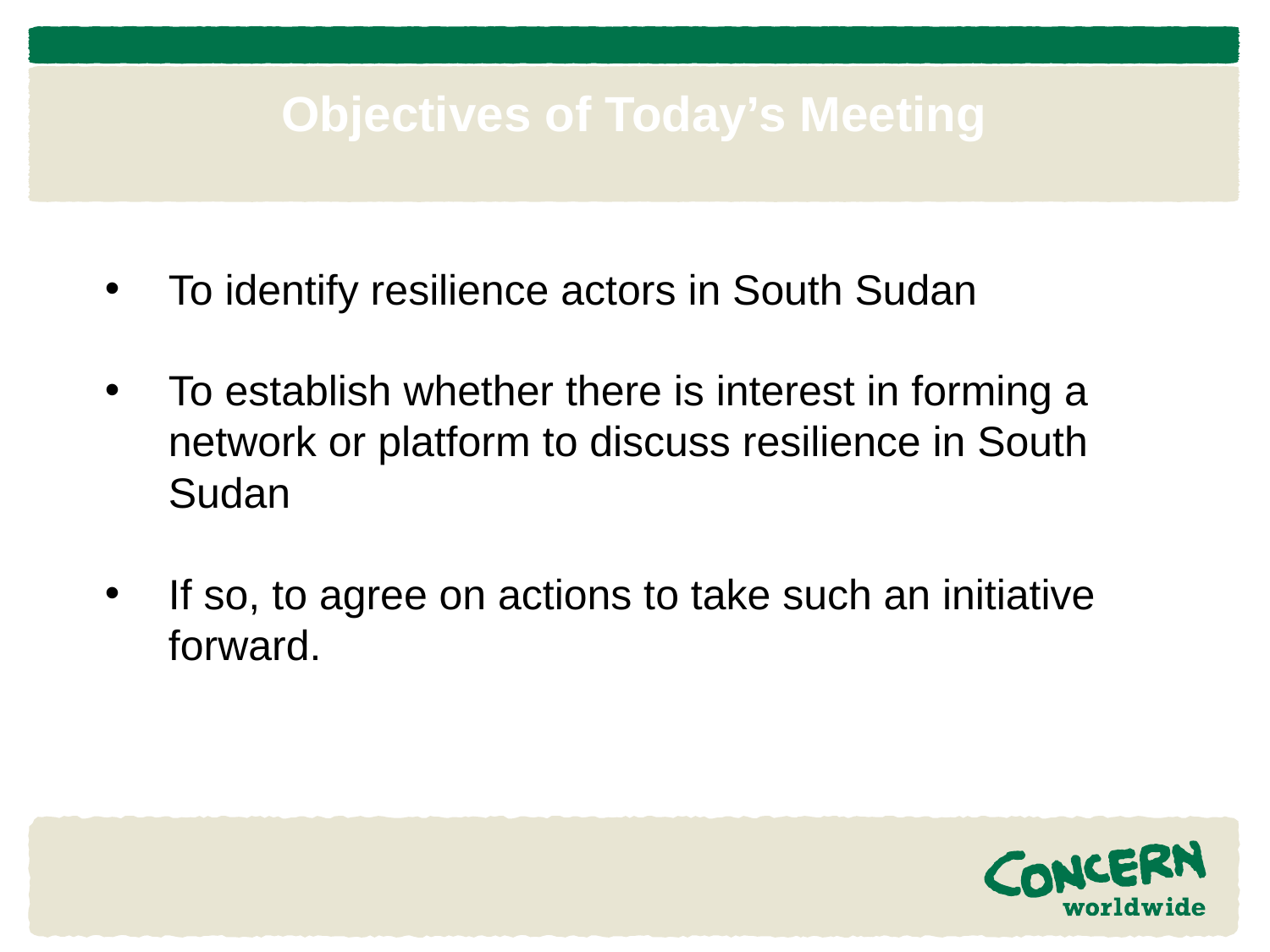

# Objectives of Today’s Meeting
To identify resilience actors in South Sudan

To establish whether there is interest in forming a network or platform to discuss resilience in South Sudan

If so, to agree on actions to take such an initiative forward.